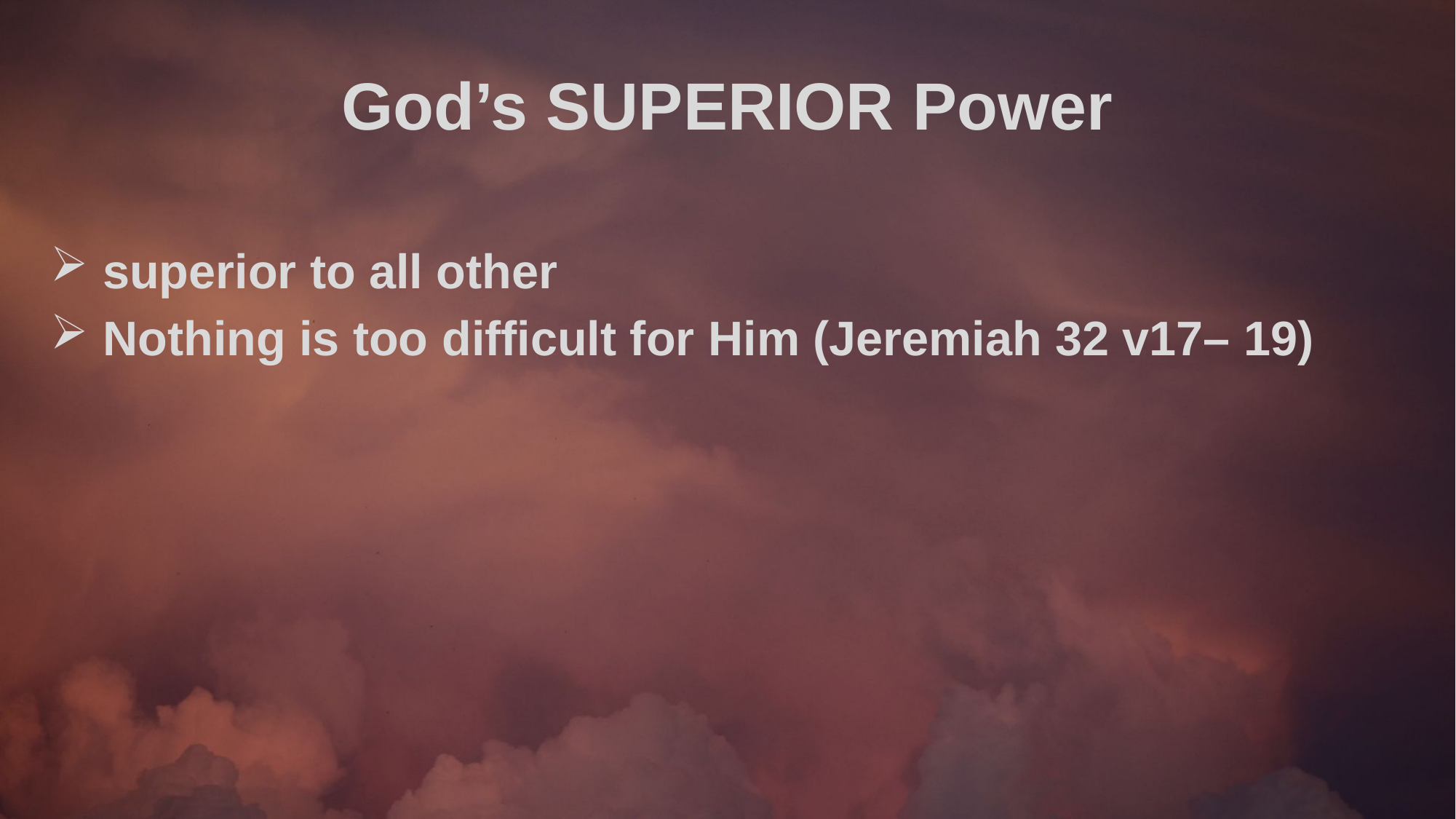

God’s SUPERIOR Power

 superior to all other
 Nothing is too difficult for Him (Jeremiah 32 v17– 19)